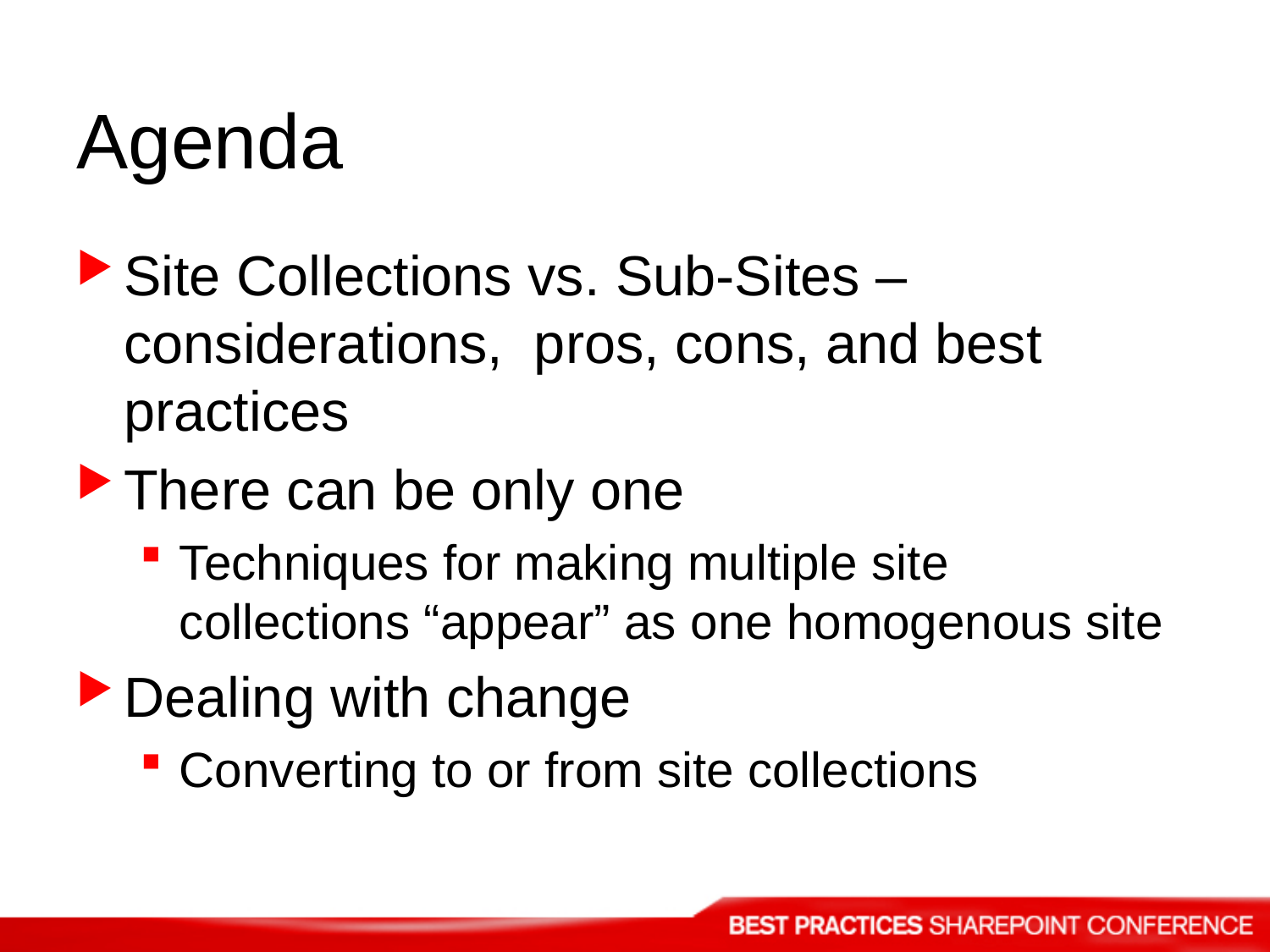

# Agenda
Site Collections vs. Sub-Sites – considerations,  pros, cons, and best practices
There can be only one
Techniques for making multiple site collections “appear” as one homogenous site
Dealing with change
Converting to or from site collections